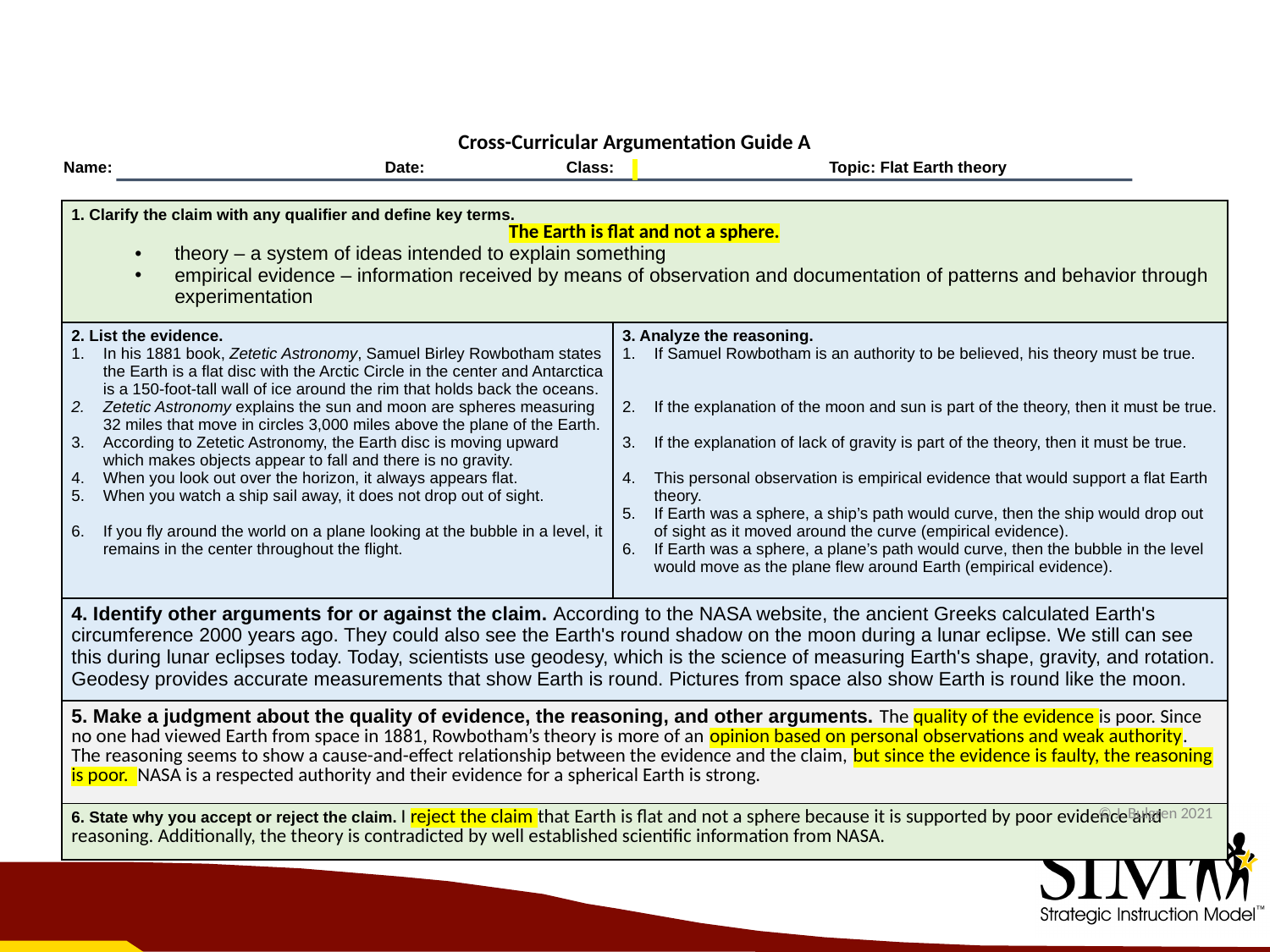

Cross-Curricular Argumentation Guide A

| Name: | Date: | Class: | Topic: Flat Earth theory |
| --- | --- | --- | --- |
| 1. Clarify the claim with any qualifier and define key terms. The Earth is flat and not a sphere. theory – a system of ideas intended to explain something empirical evidence – information received by means of observation and documentation of patterns and behavior through experimentation |  |
| --- | --- |
| 2. List the evidence. In his 1881 book, Zetetic Astronomy, Samuel Birley Rowbotham states the Earth is a flat disc with the Arctic Circle in the center and Antarctica is a 150-foot-tall wall of ice around the rim that holds back the oceans. Zetetic Astronomy explains the sun and moon are spheres measuring 32 miles that move in circles 3,000 miles above the plane of the Earth. According to Zetetic Astronomy, the Earth disc is moving upward which makes objects appear to fall and there is no gravity. When you look out over the horizon, it always appears flat. When you watch a ship sail away, it does not drop out of sight. If you fly around the world on a plane looking at the bubble in a level, it remains in the center throughout the flight. | 3. Analyze the reasoning. If Samuel Rowbotham is an authority to be believed, his theory must be true. If the explanation of the moon and sun is part of the theory, then it must be true. If the explanation of lack of gravity is part of the theory, then it must be true. This personal observation is empirical evidence that would support a flat Earth theory. If Earth was a sphere, a ship’s path would curve, then the ship would drop out of sight as it moved around the curve (empirical evidence). If Earth was a sphere, a plane’s path would curve, then the bubble in the level would move as the plane flew around Earth (empirical evidence). |
| 4. Identify other arguments for or against the claim. According to the NASA website, the ancient Greeks calculated Earth's circumference 2000 years ago. They could also see the Earth's round shadow on the moon during a lunar eclipse. We still can see this during lunar eclipses today. Today, scientists use geodesy, which is the science of measuring Earth's shape, gravity, and rotation. Geodesy provides accurate measurements that show Earth is round. Pictures from space also show Earth is round like the moon. |  |
| 5. Make a judgment about the quality of evidence, the reasoning, and other arguments. The quality of the evidence is poor. Since no one had viewed Earth from space in 1881, Rowbotham’s theory is more of an opinion based on personal observations and weak authority. The reasoning seems to show a cause-and-effect relationship between the evidence and the claim, but since the evidence is faulty, the reasoning is poor. NASA is a respected authority and their evidence for a spherical Earth is strong. |  |
| 6. State why you accept or reject the claim. I reject the claim that Earth is flat and not a sphere because it is supported by poor evidence and reasoning. Additionally, the theory is contradicted by well established scientific information from NASA. |  |
© J. Bulgren 2021